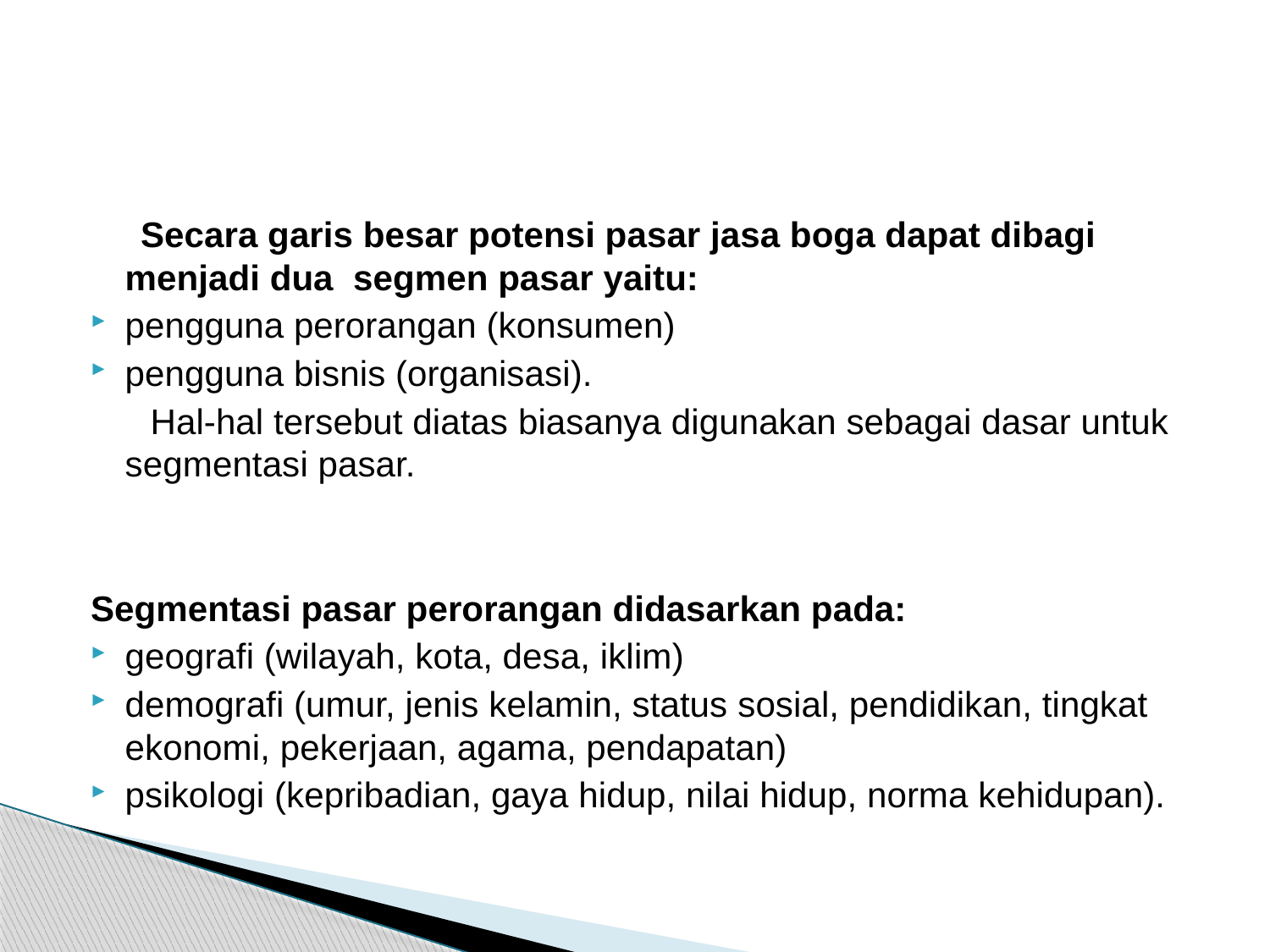

#
     Secara garis besar potensi pasar jasa boga dapat dibagi menjadi dua  segmen pasar yaitu:
pengguna perorangan (konsumen)
pengguna bisnis (organisasi).
      Hal-hal tersebut diatas biasanya digunakan sebagai dasar untuk segmentasi pasar.

Segmentasi pasar perorangan didasarkan pada:
geografi (wilayah, kota, desa, iklim)
demografi (umur, jenis kelamin, status sosial, pendidikan, tingkat ekonomi, pekerjaan, agama, pendapatan)
psikologi (kepribadian, gaya hidup, nilai hidup, norma kehidupan).